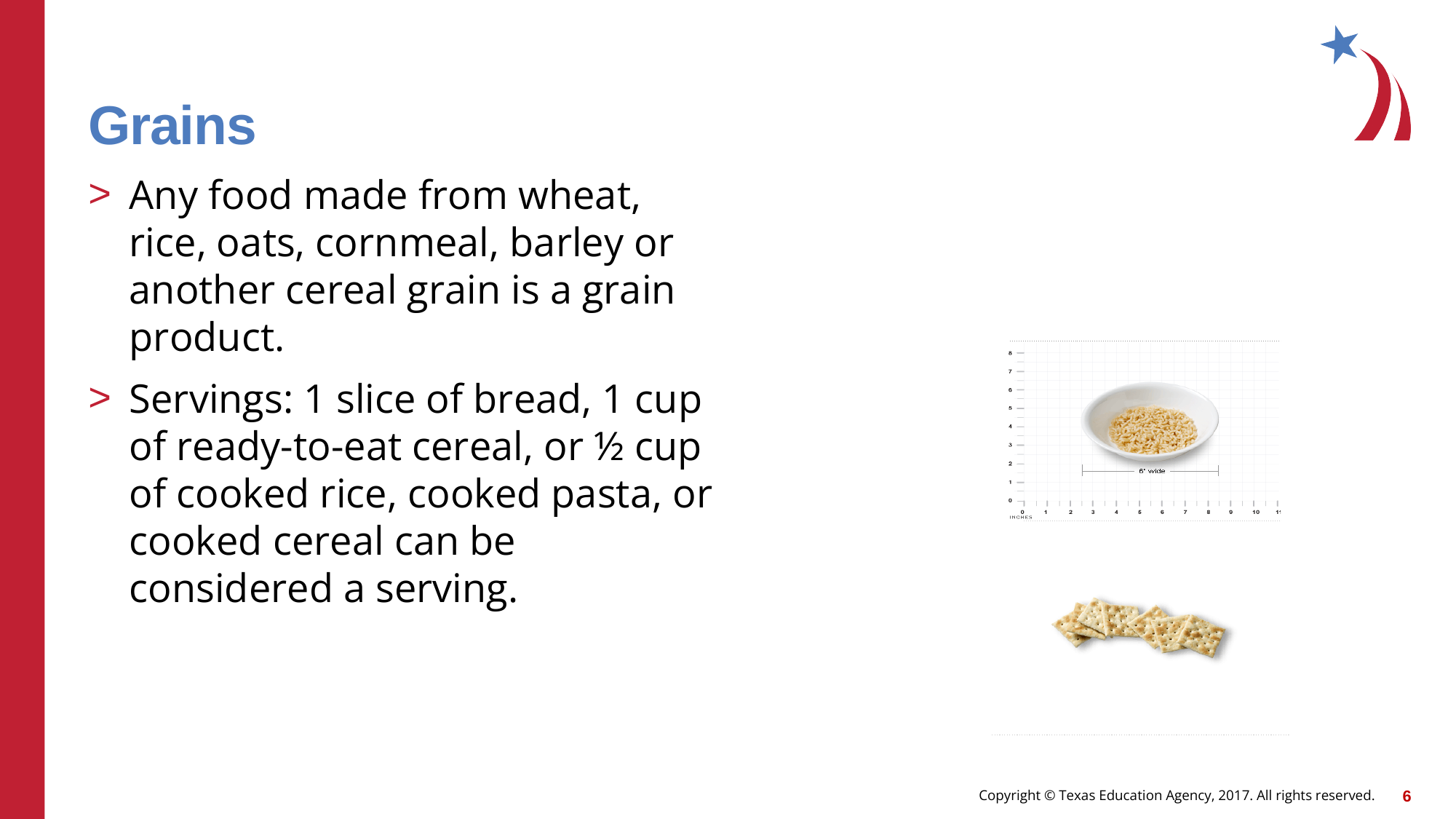

Grains
Any food made from wheat, rice, oats, cornmeal, barley or another cereal grain is a grain product.
Servings: 1 slice of bread, 1 cup of ready-to-eat cereal, or ½ cup of cooked rice, cooked pasta, or  cooked cereal can be considered a serving.